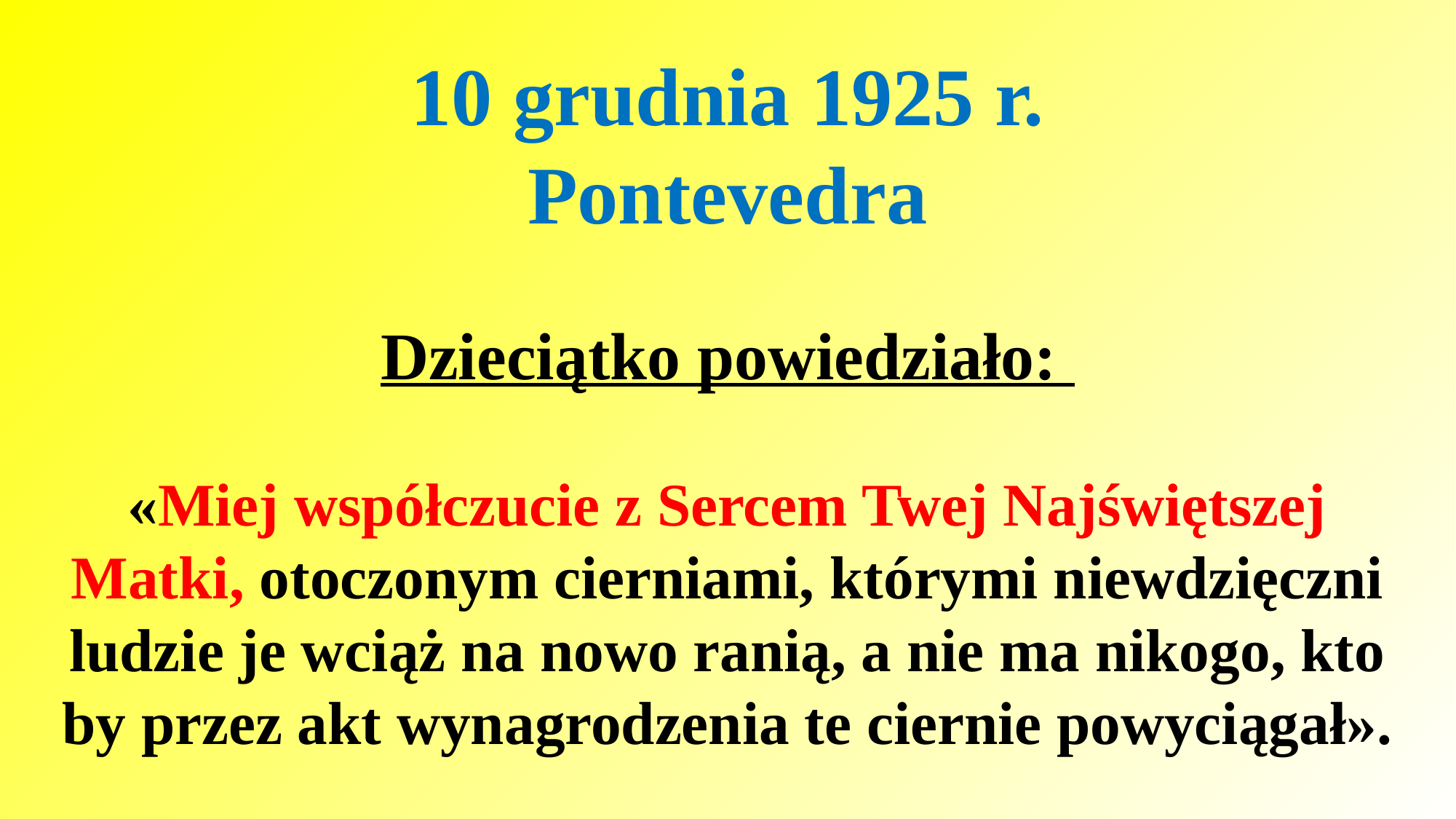

10 grudnia 1925 r.
Pontevedra

Dzieciątko powiedziało:

«Miej współczucie z Sercem Twej Najświętszej Matki, otoczonym cierniami, którymi niewdzięczni ludzie je wciąż na nowo ranią, a nie ma nikogo, kto by przez akt wynagrodzenia te ciernie powyciągał».